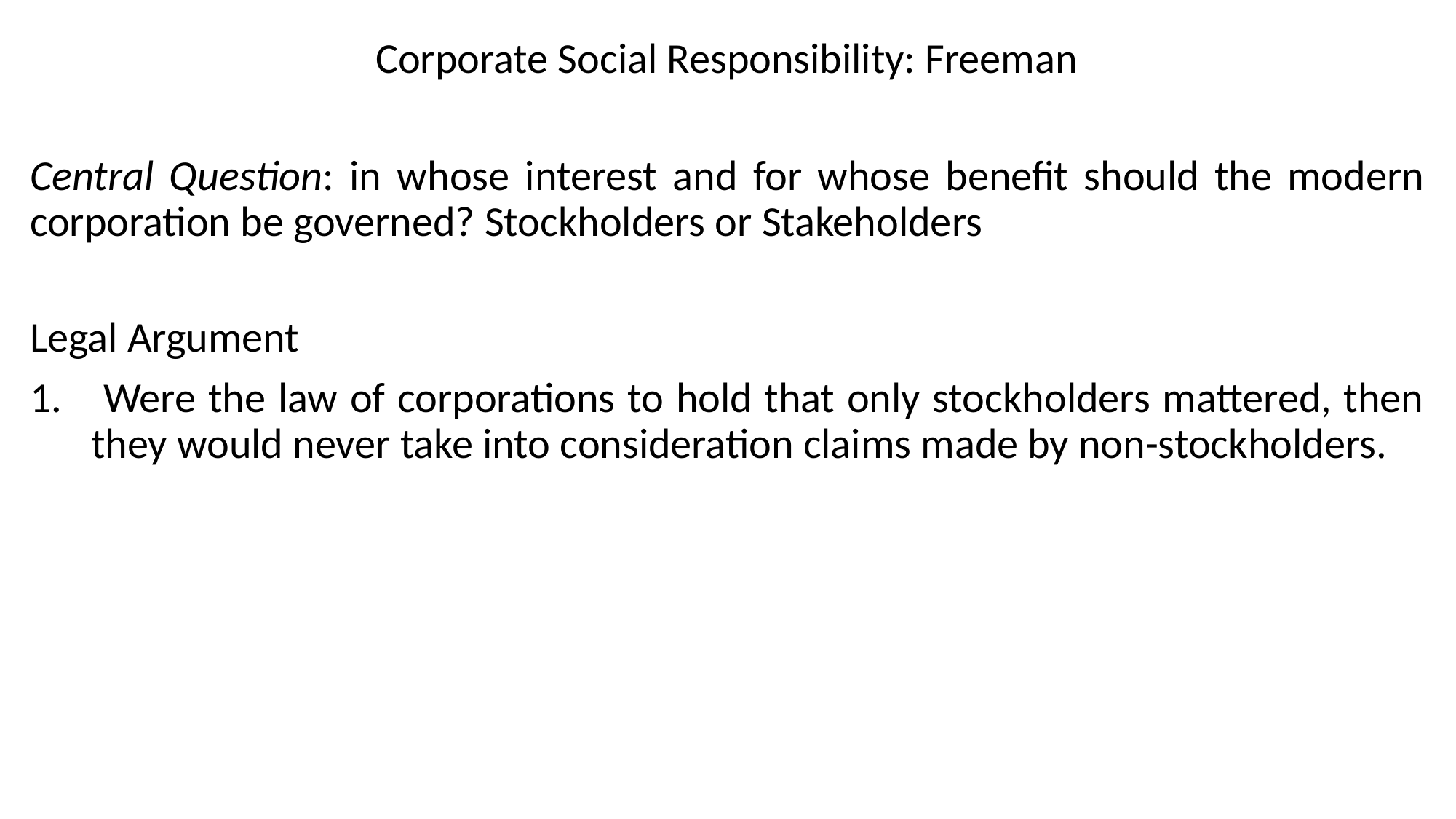

# Corporate Social Responsibility: Freeman

Central Question: in whose interest and for whose benefit should the modern corporation be governed? Stockholders or Stakeholders

Legal Argument
 Were the law of corporations to hold that only stockholders mattered, then they would never take into consideration claims made by non-stockholders.